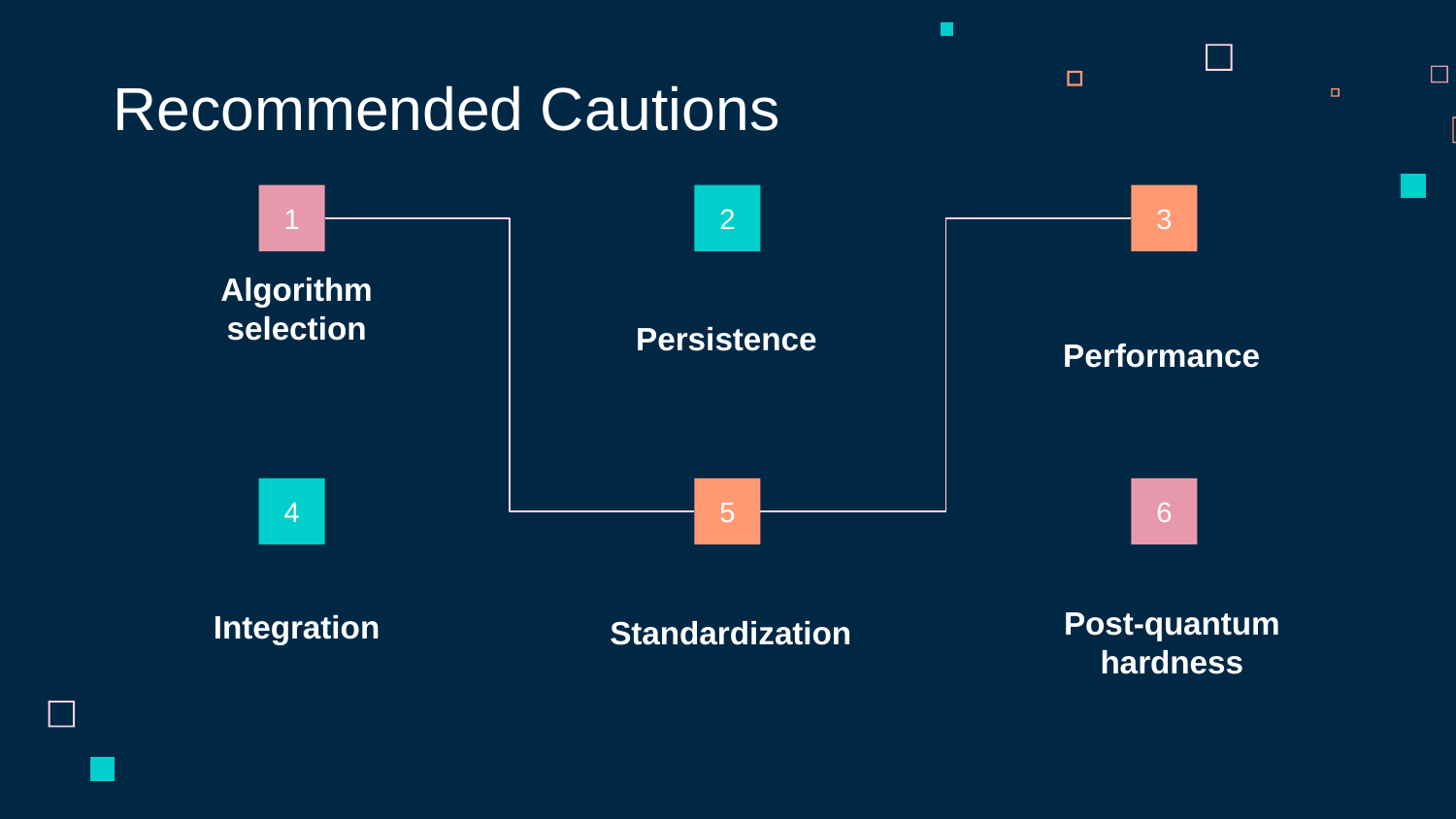

Recommended Cautions
1
2
3
# Algorithm selection
Persistence
Performance
4
5
6
Integration
Standardization
Post-quantum hardness